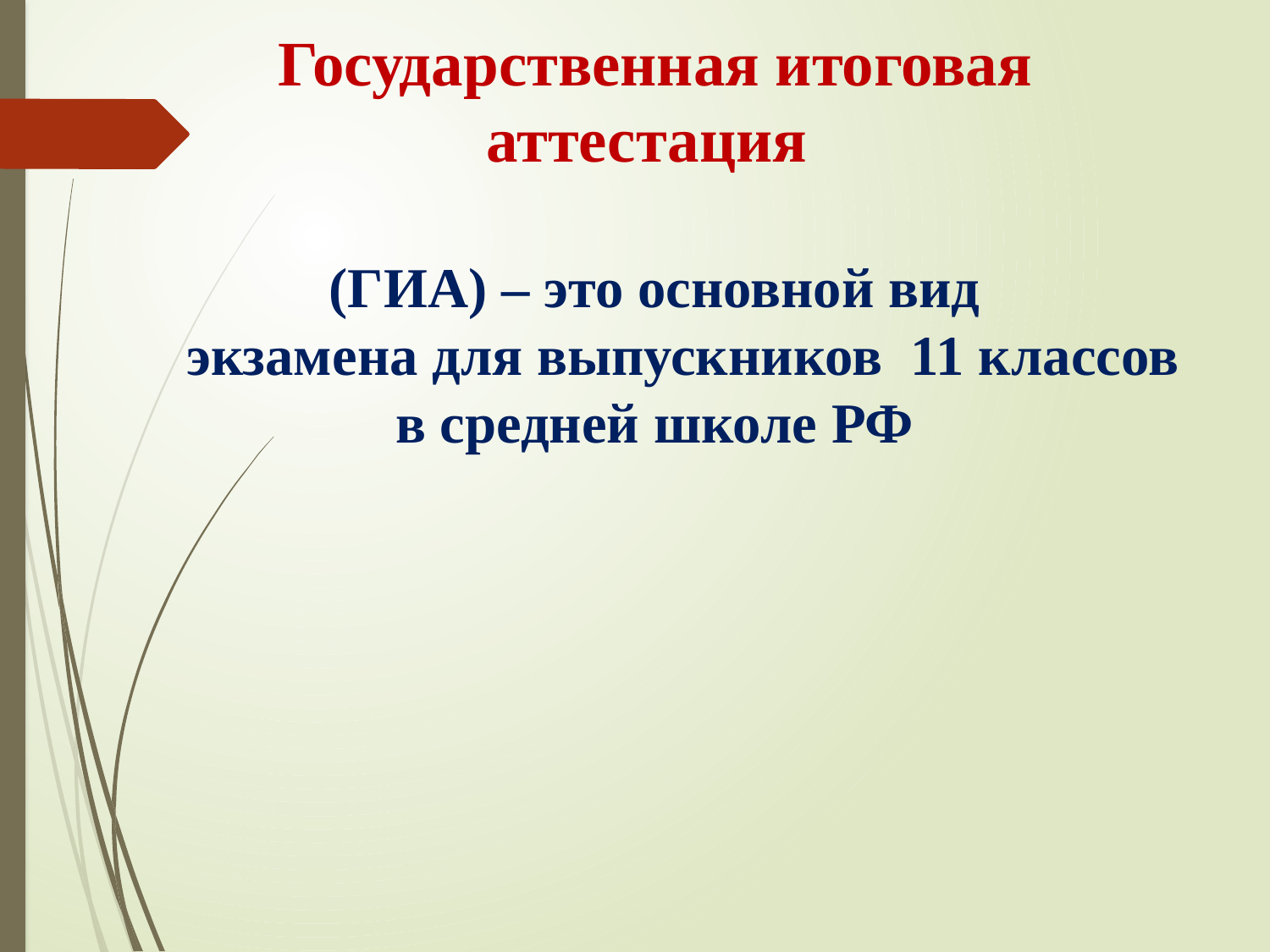

Государственная итоговая аттестация

(ГИА) – это основной вид
    экзамена для выпускников  11 классов в средней школе РФ